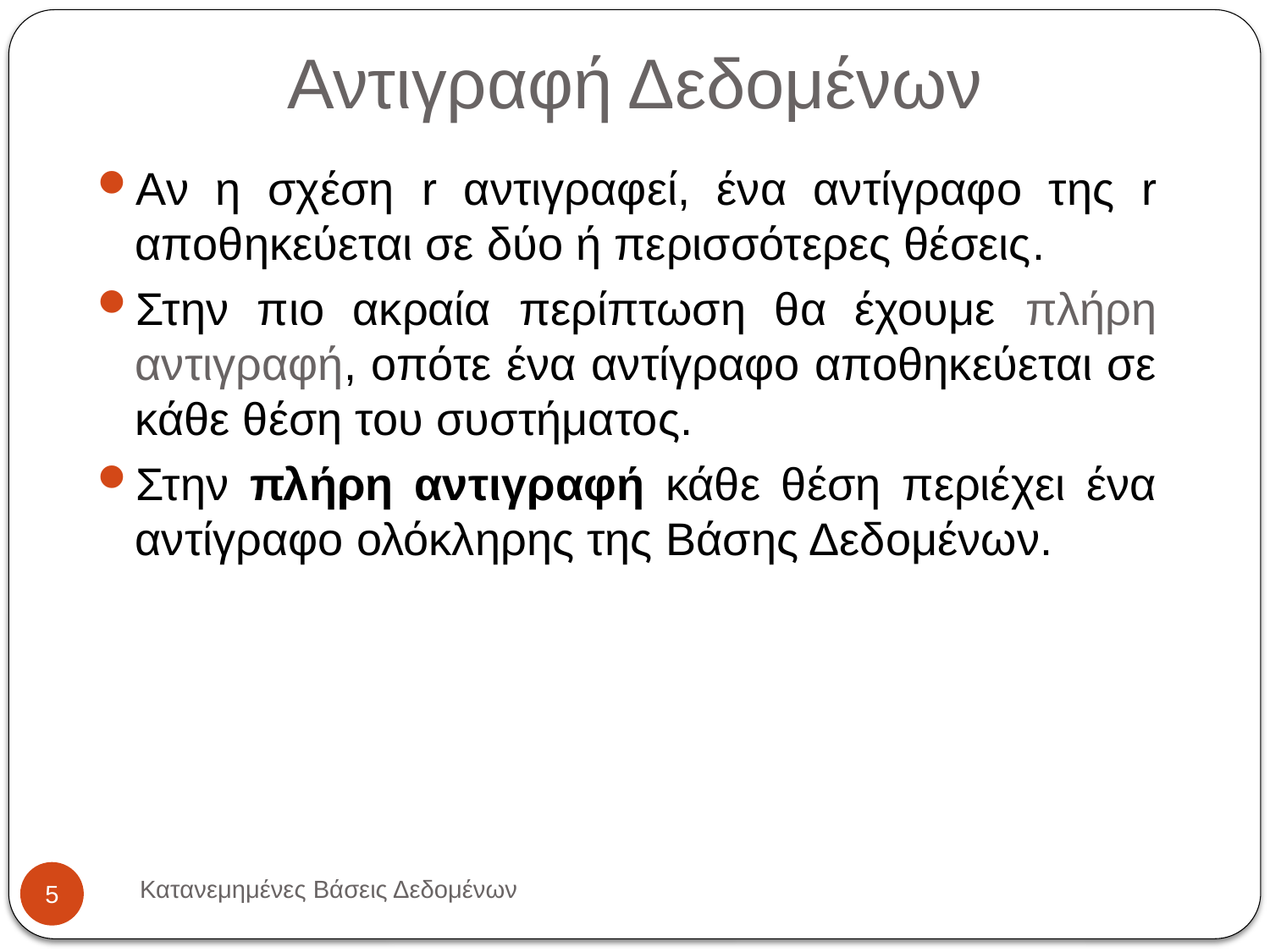

# Αντιγραφή Δεδομένων
Αν η σχέση r αντιγραφεί, ένα αντίγραφο της r αποθηκεύεται σε δύο ή περισσότερες θέσεις.
Στην πιο ακραία περίπτωση θα έχουμε πλήρη αντιγραφή, οπότε ένα αντίγραφο αποθηκεύεται σε κάθε θέση του συστήματος.
Στην πλήρη αντιγραφή κάθε θέση περιέχει ένα αντίγραφο ολόκληρης της Βάσης Δεδομένων.
Κατανεμημένες Βάσεις Δεδομένων
5